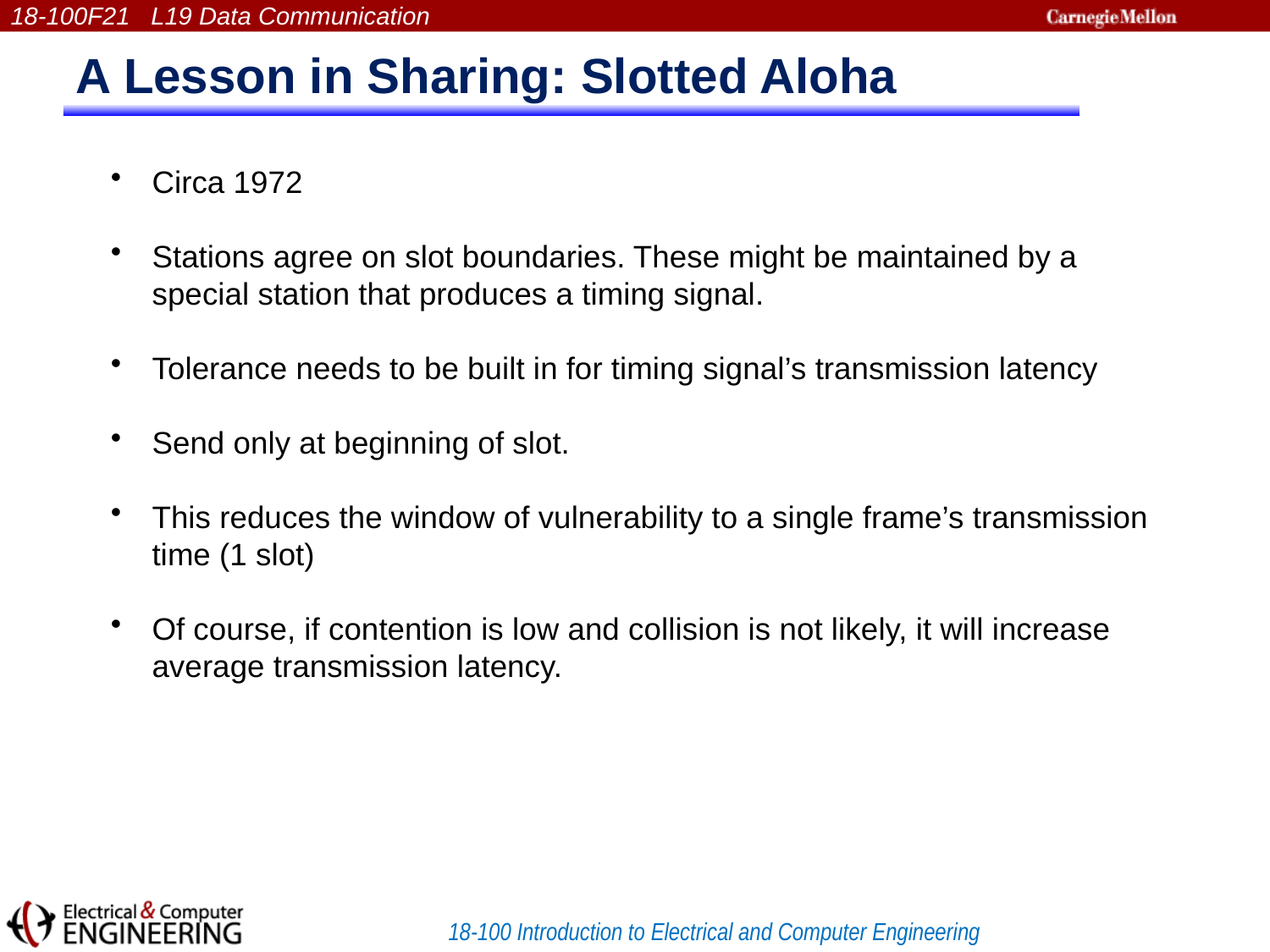

# A Lesson in Sharing: Slotted Aloha

Circa 1972

Stations agree on slot boundaries. These might be maintained by a special station that produces a timing signal.

Tolerance needs to be built in for timing signal’s transmission latency

Send only at beginning of slot.

This reduces the window of vulnerability to a single frame’s transmission time (1 slot)

Of course, if contention is low and collision is not likely, it will increase average transmission latency.